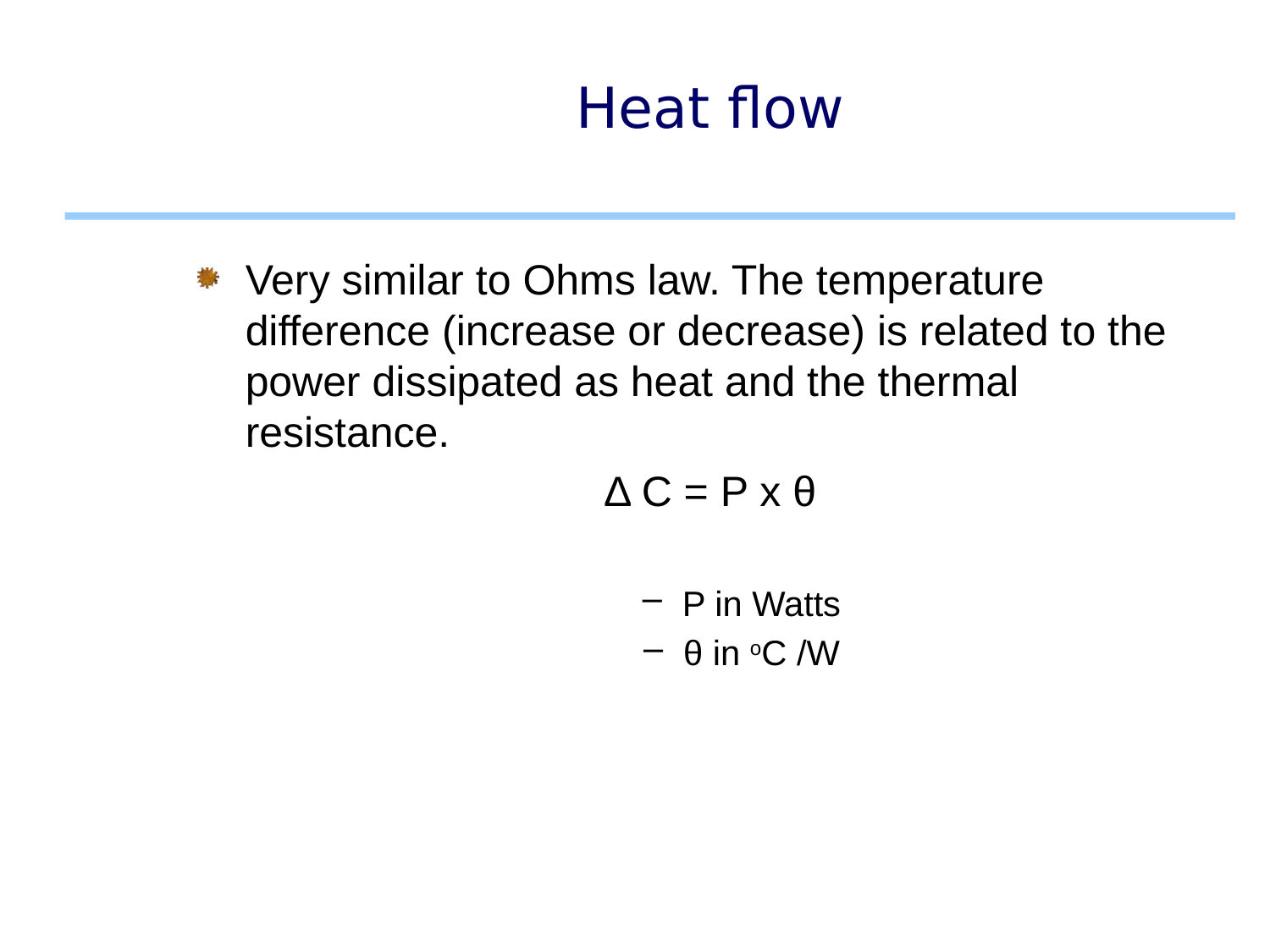

# Heat flow
Very similar to Ohms law. The temperature difference (increase or decrease) is related to the power dissipated as heat and the thermal resistance.
Δ C = P x θ

P in Watts
θ in oC /W